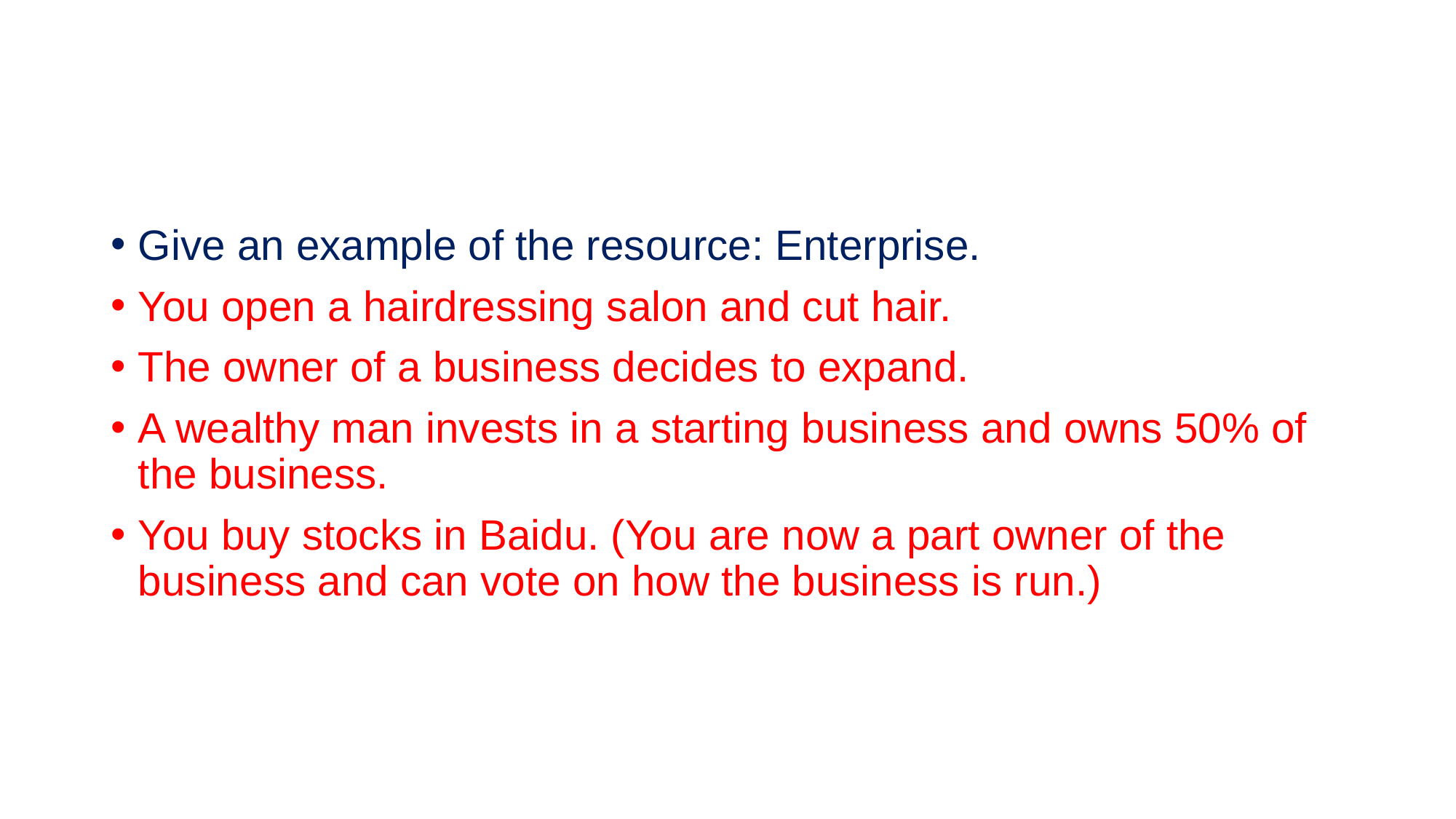

#
Give an example of the resource: Enterprise.
You open a hairdressing salon and cut hair.
The owner of a business decides to expand.
A wealthy man invests in a starting business and owns 50% of the business.
You buy stocks in Baidu. (You are now a part owner of the business and can vote on how the business is run.)